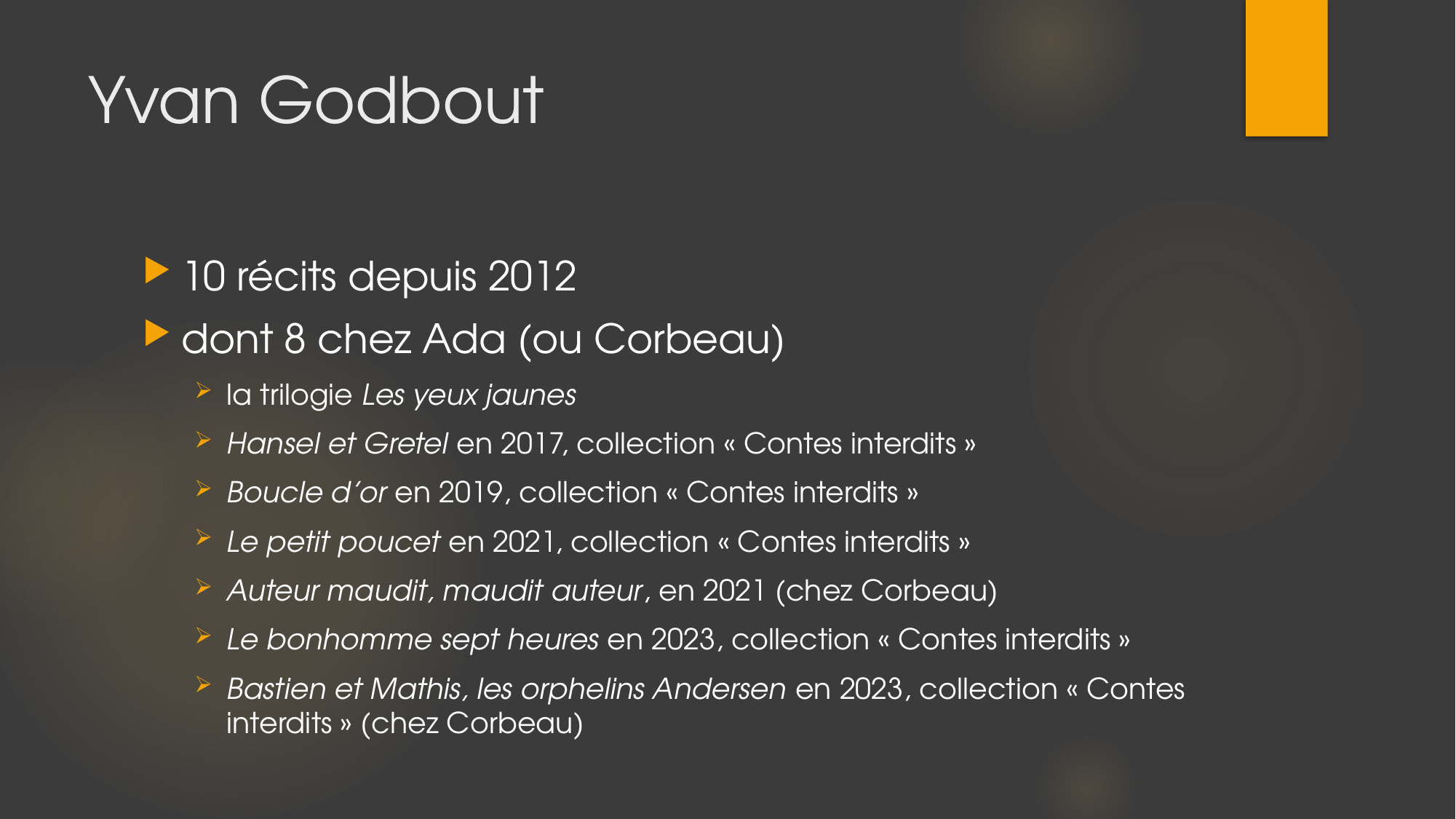

# Yvan Godbout
10 récits depuis 2012
dont 8 chez Ada (ou Corbeau)
la trilogie Les yeux jaunes
Hansel et Gretel en 2017, collection « Contes interdits »
Boucle d’or en 2019, collection « Contes interdits »
Le petit poucet en 2021, collection « Contes interdits »
Auteur maudit, maudit auteur, en 2021 (chez Corbeau)
Le bonhomme sept heures en 2023, collection « Contes interdits »
Bastien et Mathis, les orphelins Andersen en 2023, collection « Contes interdits » (chez Corbeau)